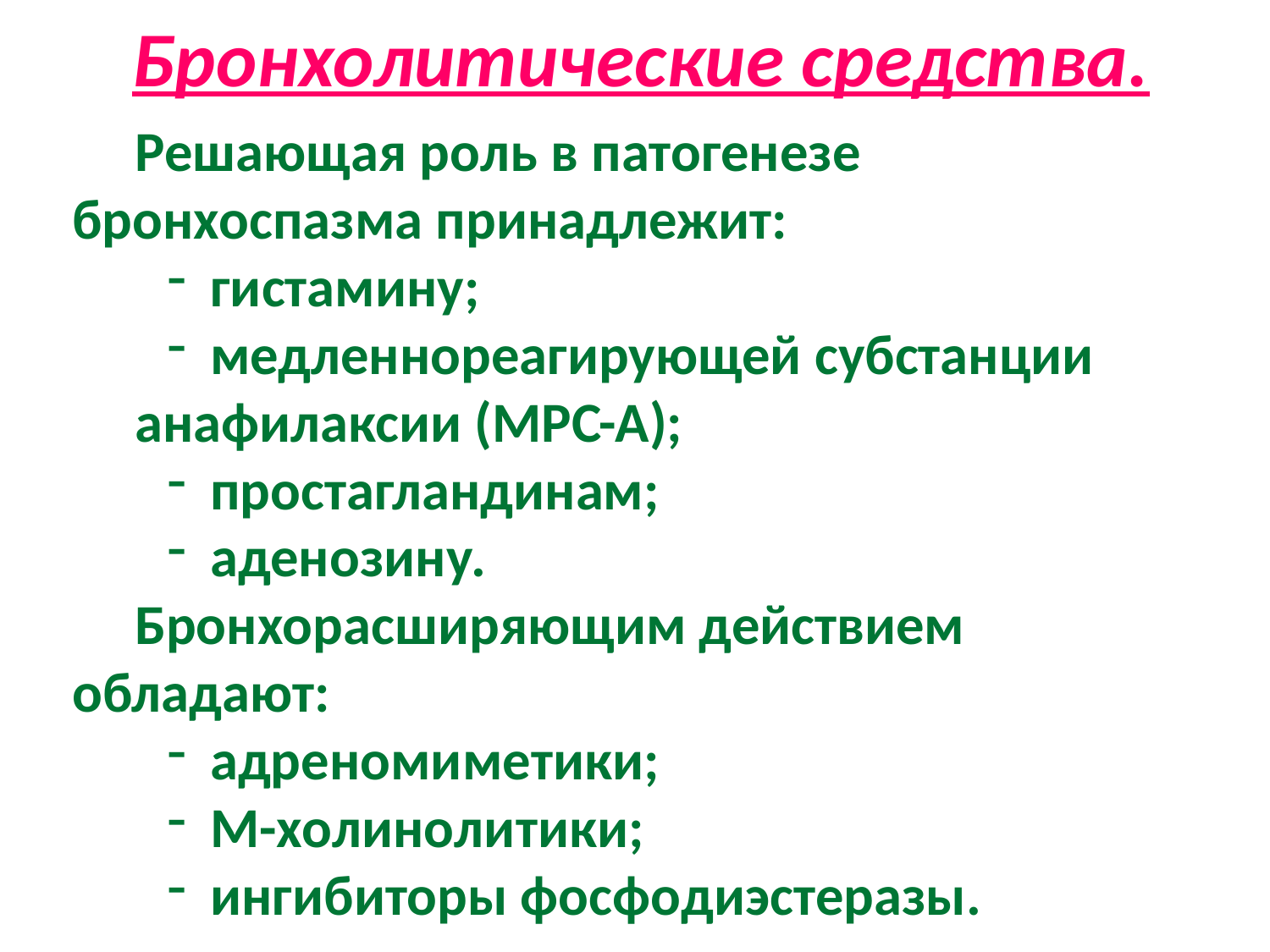

# Бронхолитические средства.
Решающая роль в патогенезе бронхоспазма принадлежит:
 гистамину;
 медленнореагирующей субстанции анафилаксии (МРС-А);
 простагландинам;
 аденозину.
Бронхорасширяющим действием обладают:
 адреномиметики;
 М-холинолитики;
 ингибиторы фосфодиэстеразы.